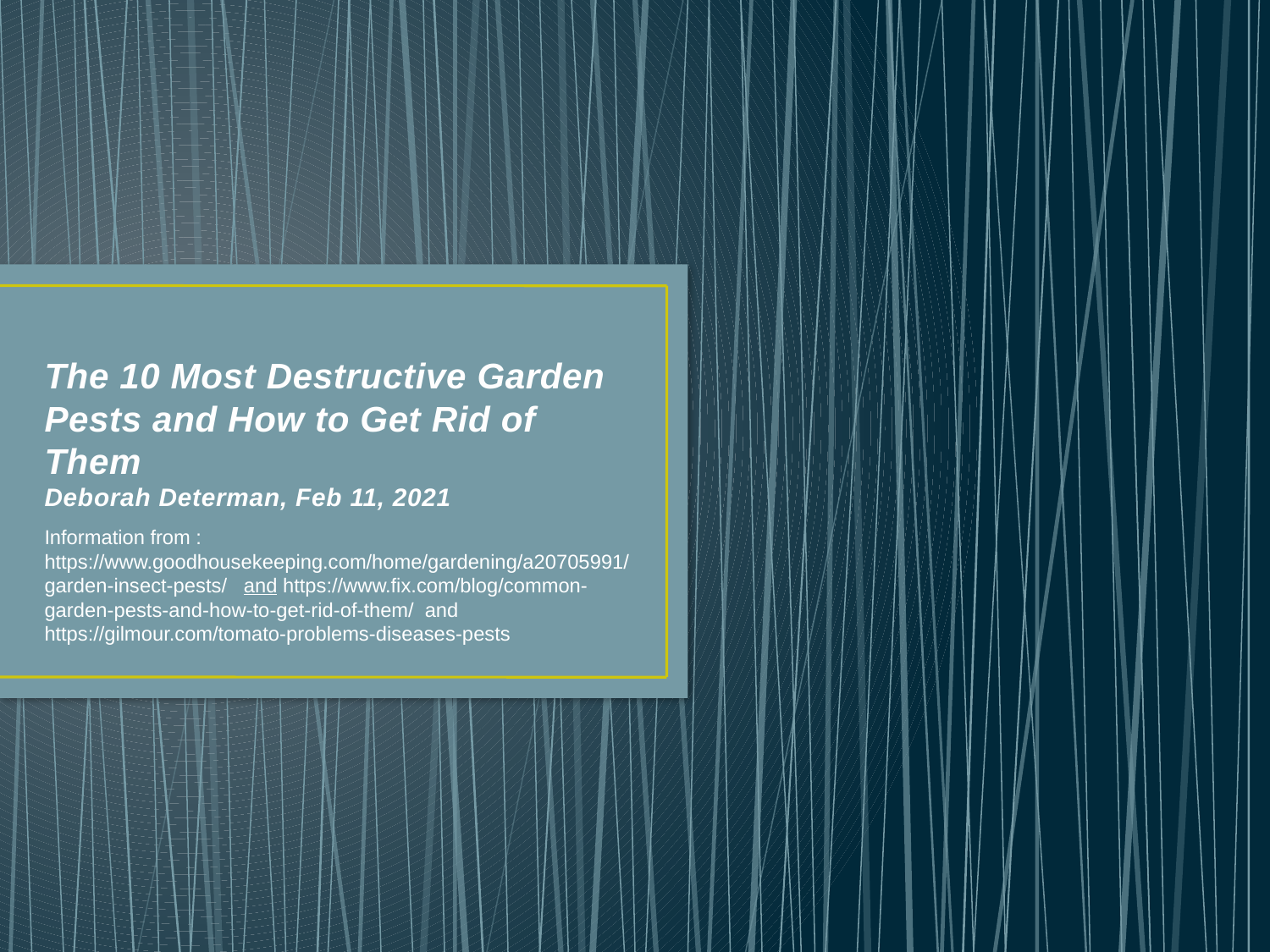

# The 10 Most Destructive Garden Pests and How to Get Rid of Them Deborah Determan, Feb 11, 2021
Information from : https://www.goodhousekeeping.com/home/gardening/a20705991/garden-insect-pests/   and https://www.fix.com/blog/common-garden-pests-and-how-to-get-rid-of-them/  and https://gilmour.com/tomato-problems-diseases-pests